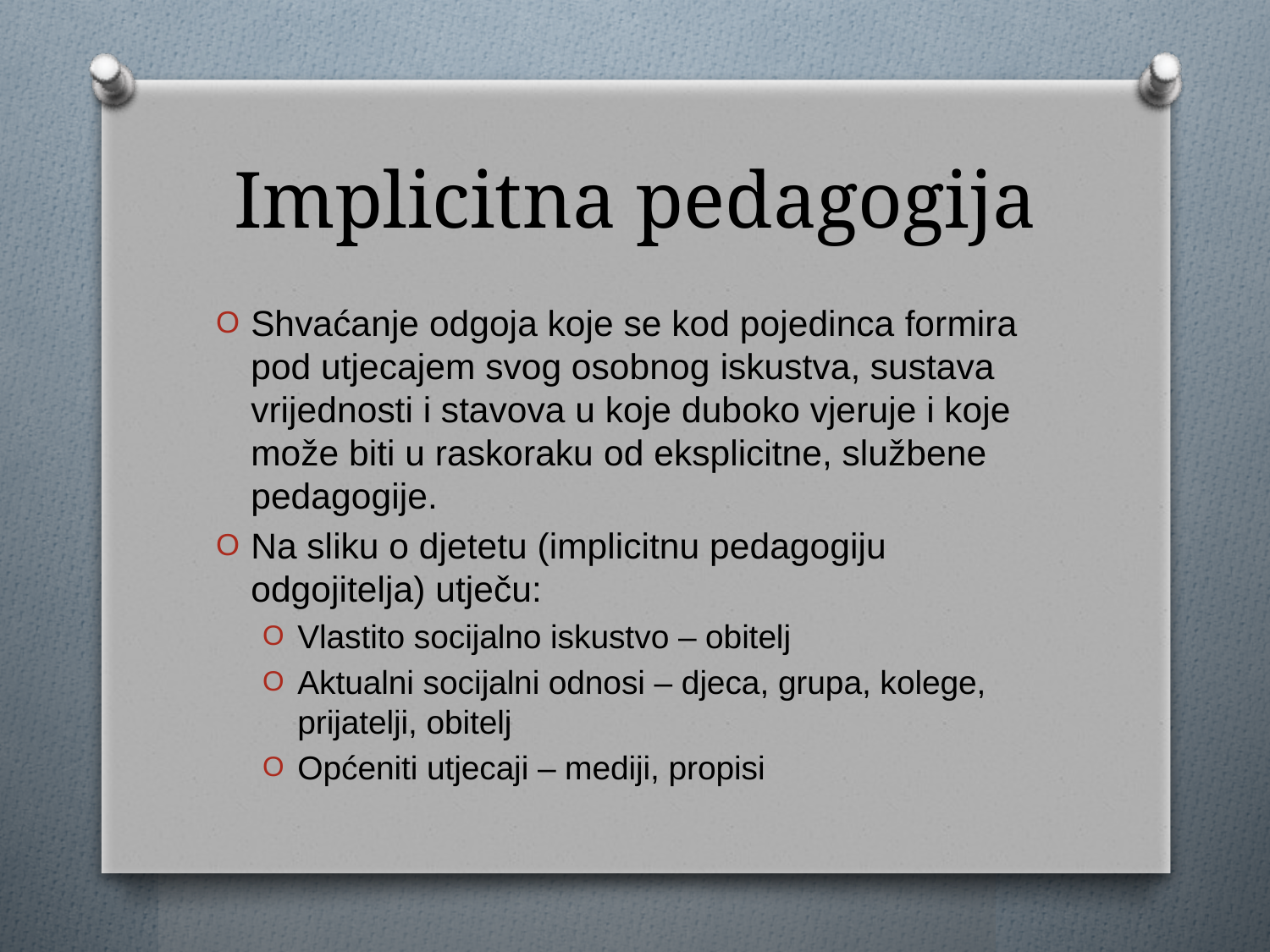

# Implicitna pedagogija
Shvaćanje odgoja koje se kod pojedinca formira pod utjecajem svog osobnog iskustva, sustava vrijednosti i stavova u koje duboko vjeruje i koje može biti u raskoraku od eksplicitne, službene pedagogije.
Na sliku o djetetu (implicitnu pedagogiju odgojitelja) utječu:
Vlastito socijalno iskustvo – obitelj
Aktualni socijalni odnosi – djeca, grupa, kolege, prijatelji, obitelj
Općeniti utjecaji – mediji, propisi